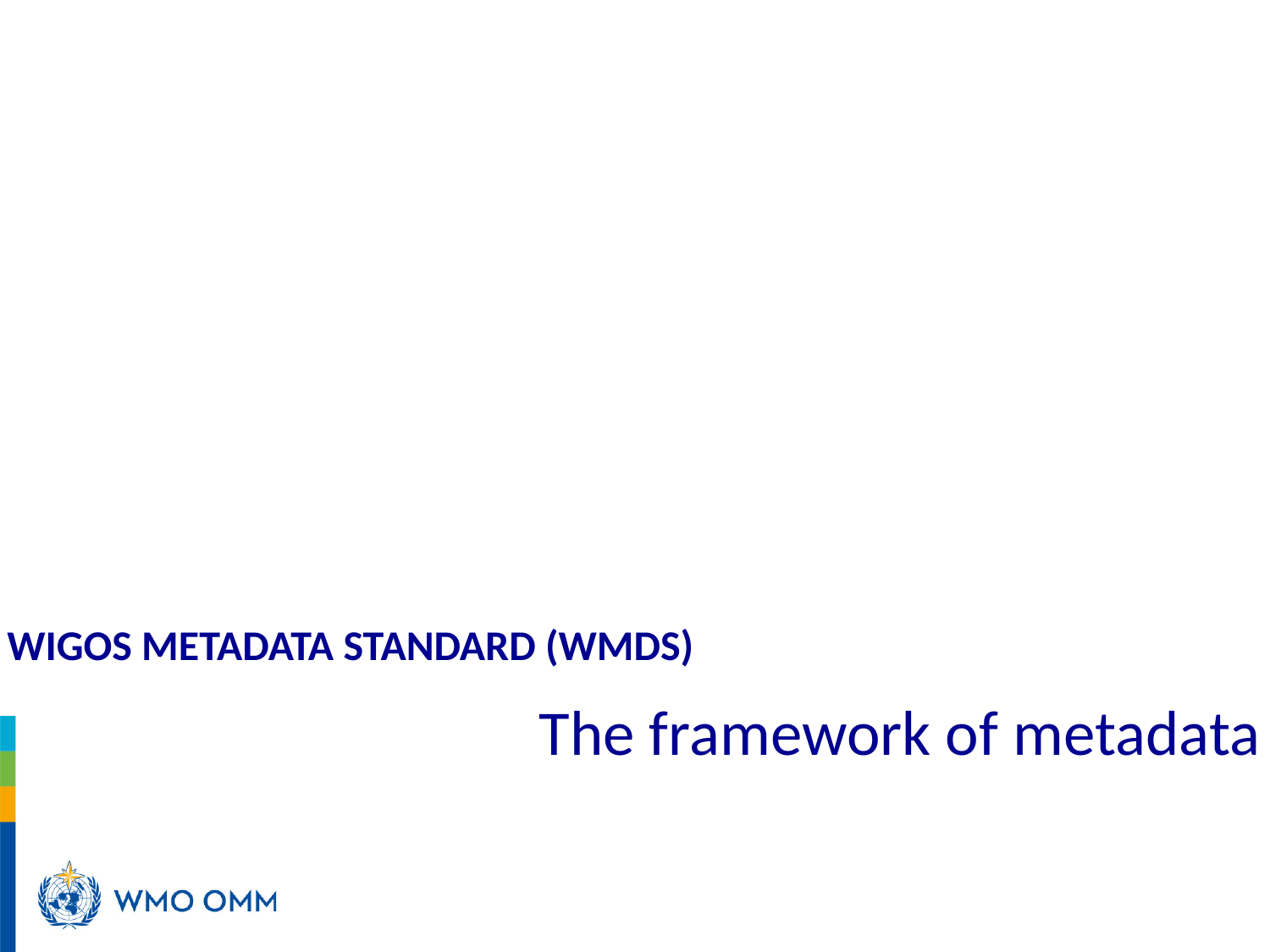

# WIGOS Metadata Standard (WMDS)
The framework of metadata